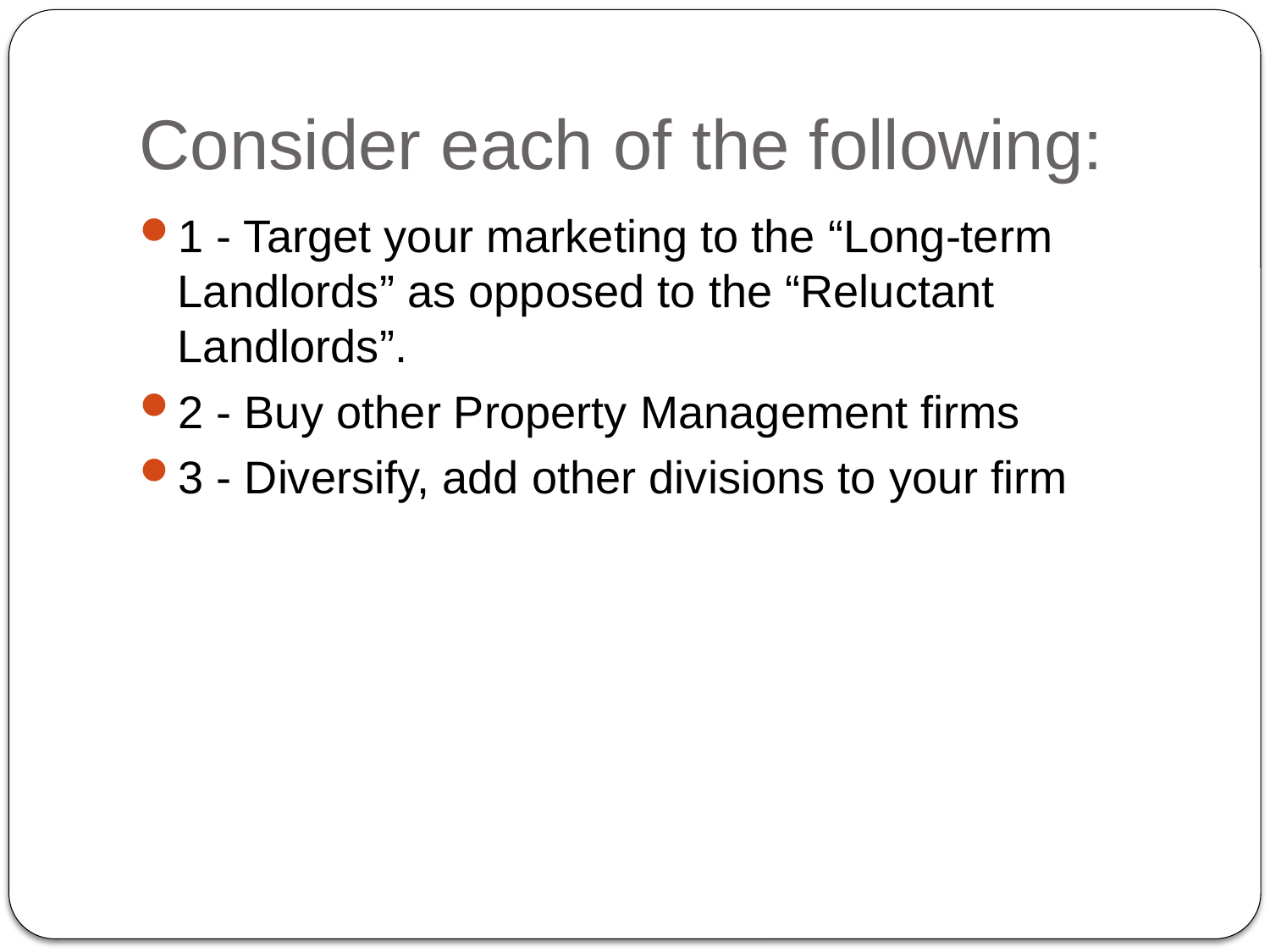

# Consider each of the following:
1 - Target your marketing to the “Long-term Landlords” as opposed to the “Reluctant Landlords”.
2 - Buy other Property Management firms
3 - Diversify, add other divisions to your firm